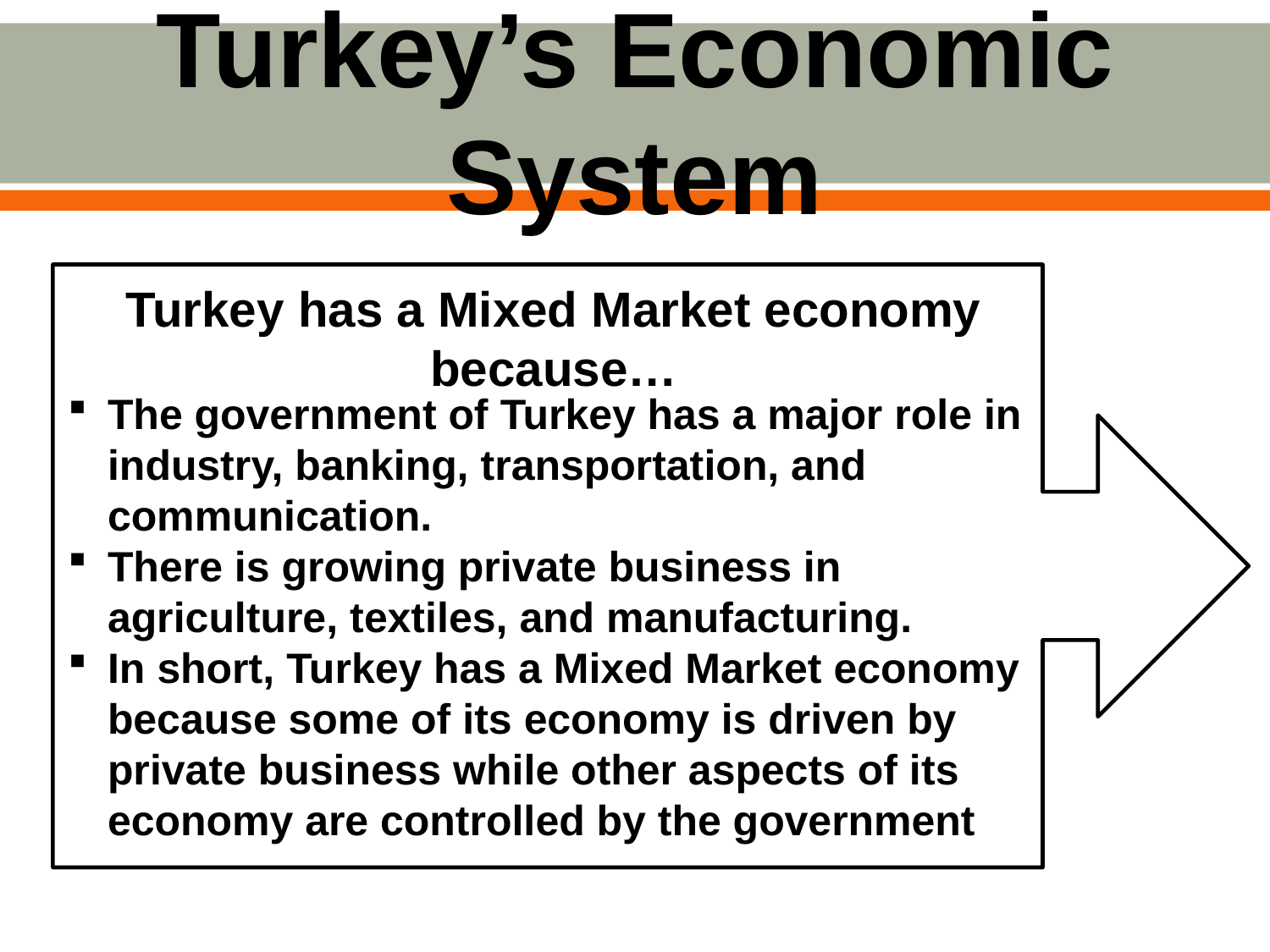

# Turkey’s Economic System

Turkey has a Mixed Market economy because…
The government of Turkey has a major role in industry, banking, transportation, and communication.
There is growing private business in agriculture, textiles, and manufacturing.
In short, Turkey has a Mixed Market economy because some of its economy is driven by private business while other aspects of its economy are controlled by the government